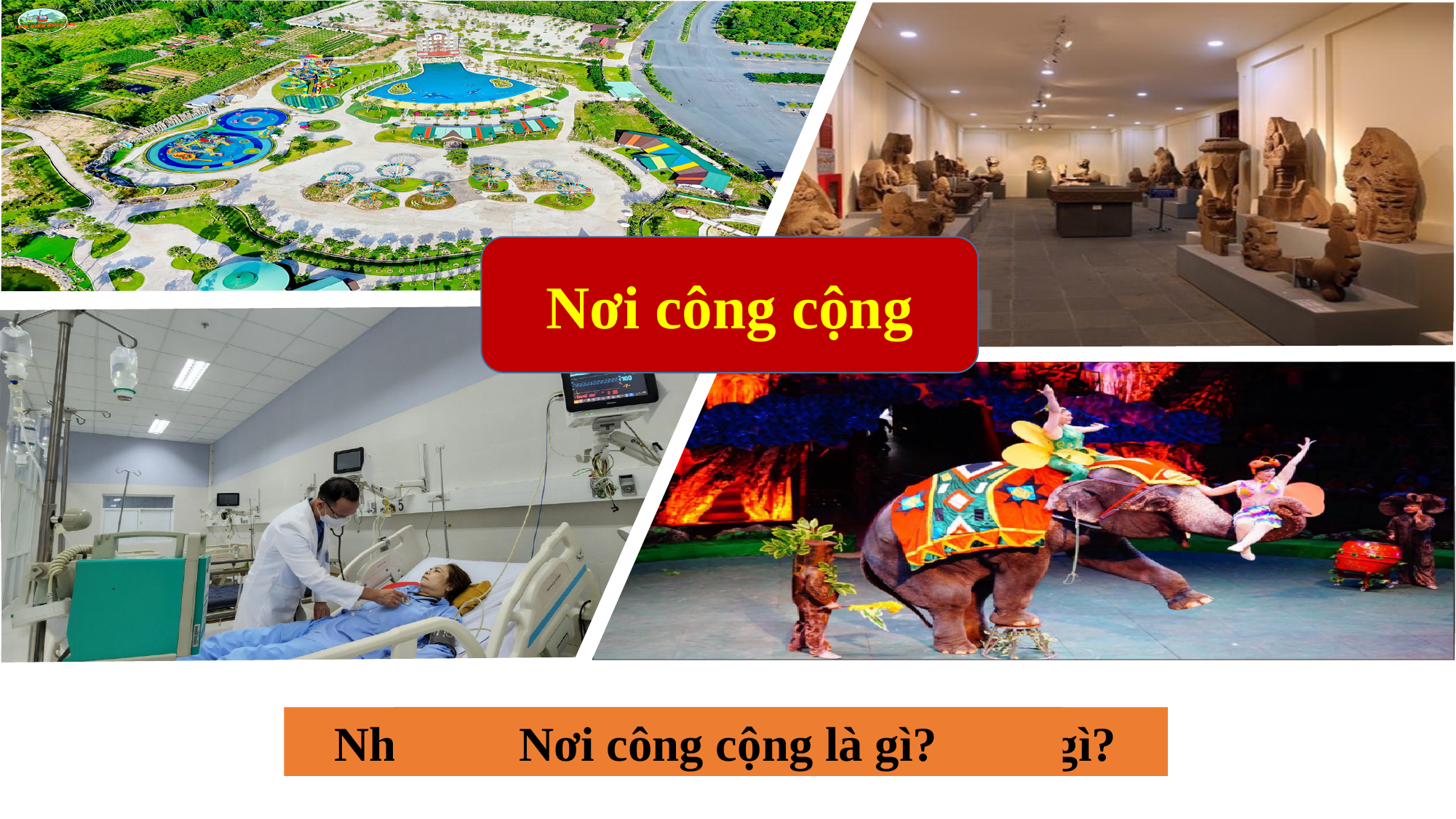

Nơi công cộng

Những nơi này có tên gọi chung là gì?
Nơi công cộng là gì?